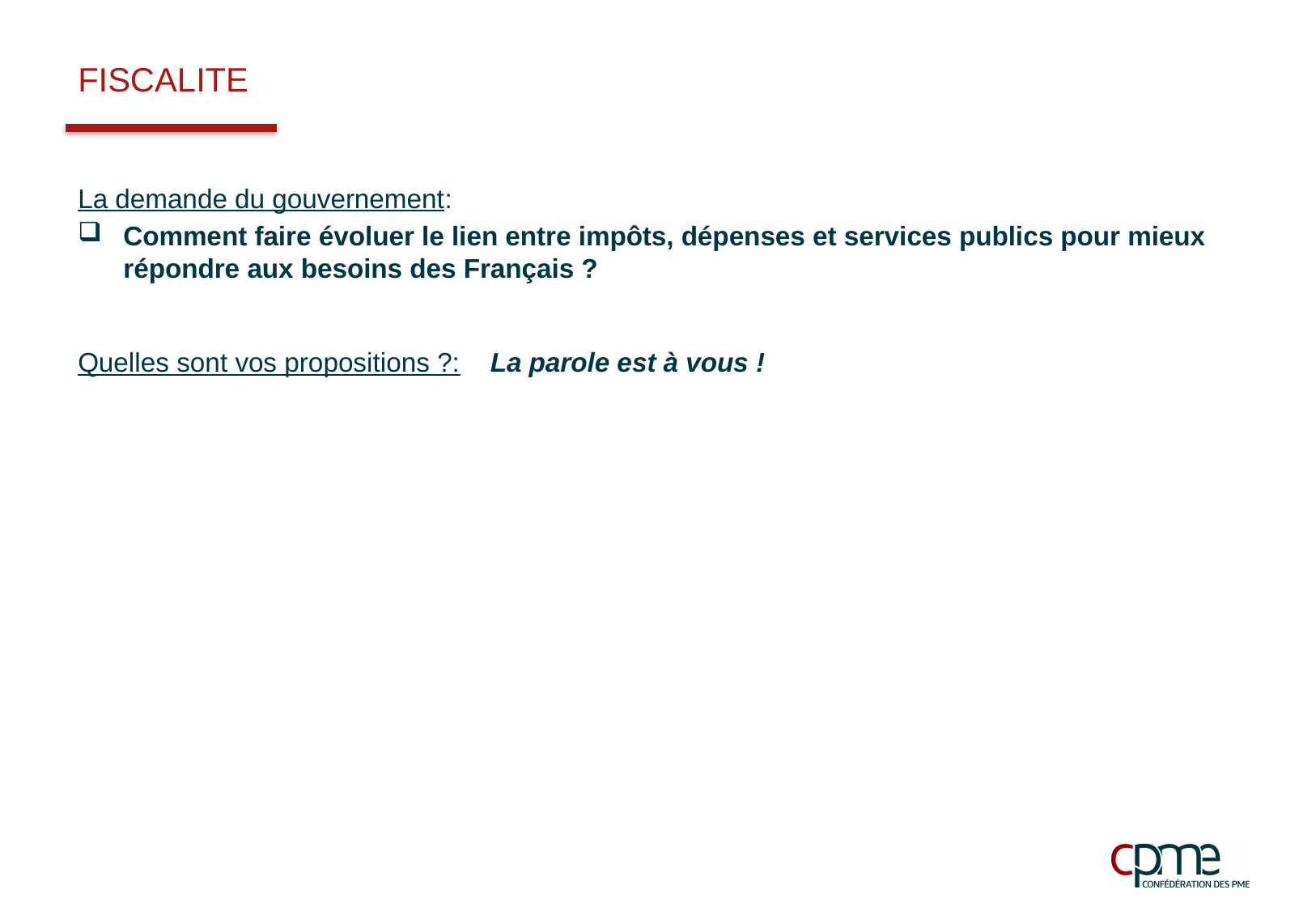

# FISCALITE
La demande du gouvernement:
Comment faire évoluer le lien entre impôts, dépenses et services publics pour mieux répondre aux besoins des Français ?

Quelles sont vos propositions ?:    La parole est à vous !